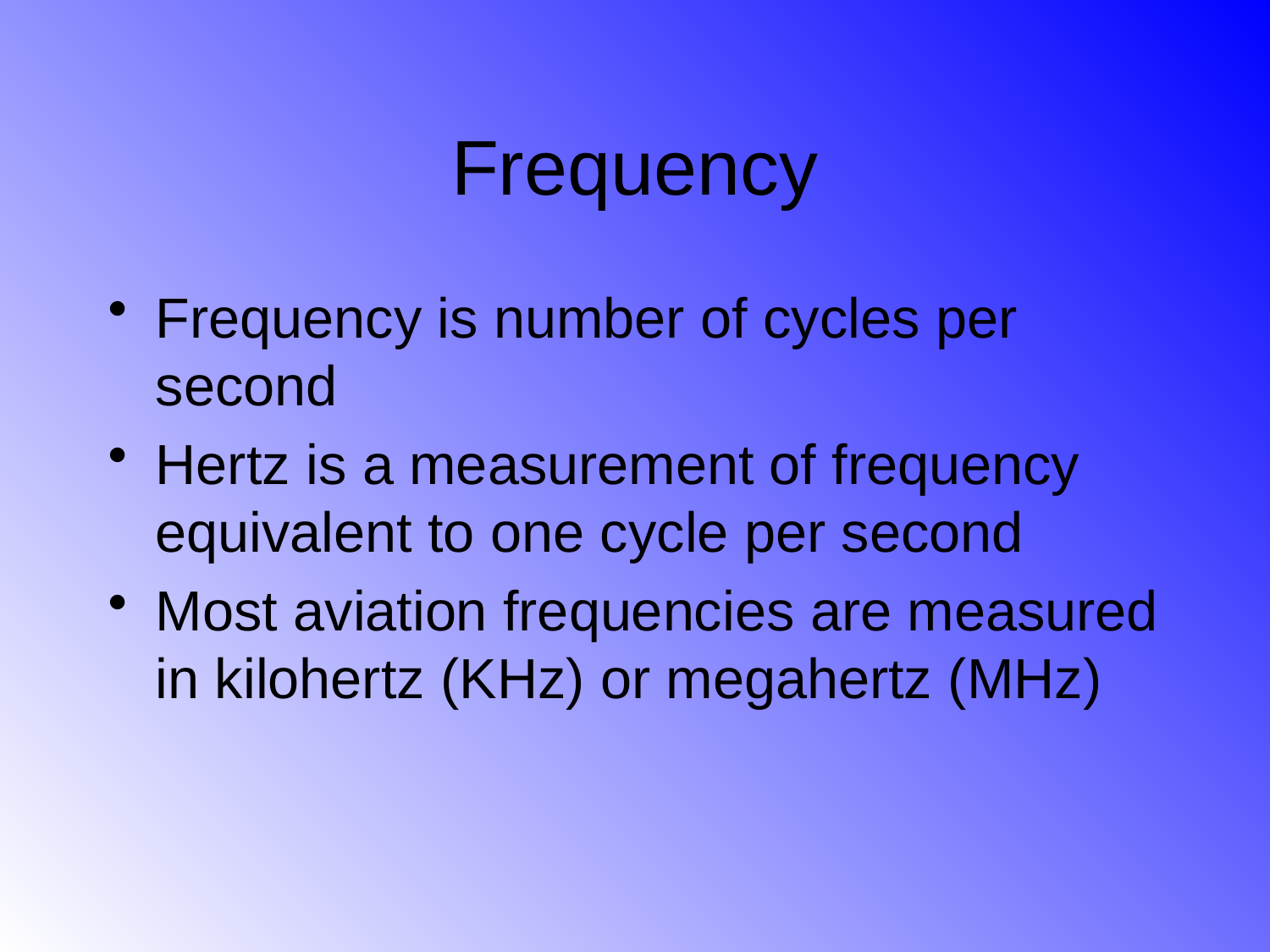

# Frequency
Frequency is number of cycles per second
Hertz is a measurement of frequency equivalent to one cycle per second
Most aviation frequencies are measured in kilohertz (KHz) or megahertz (MHz)